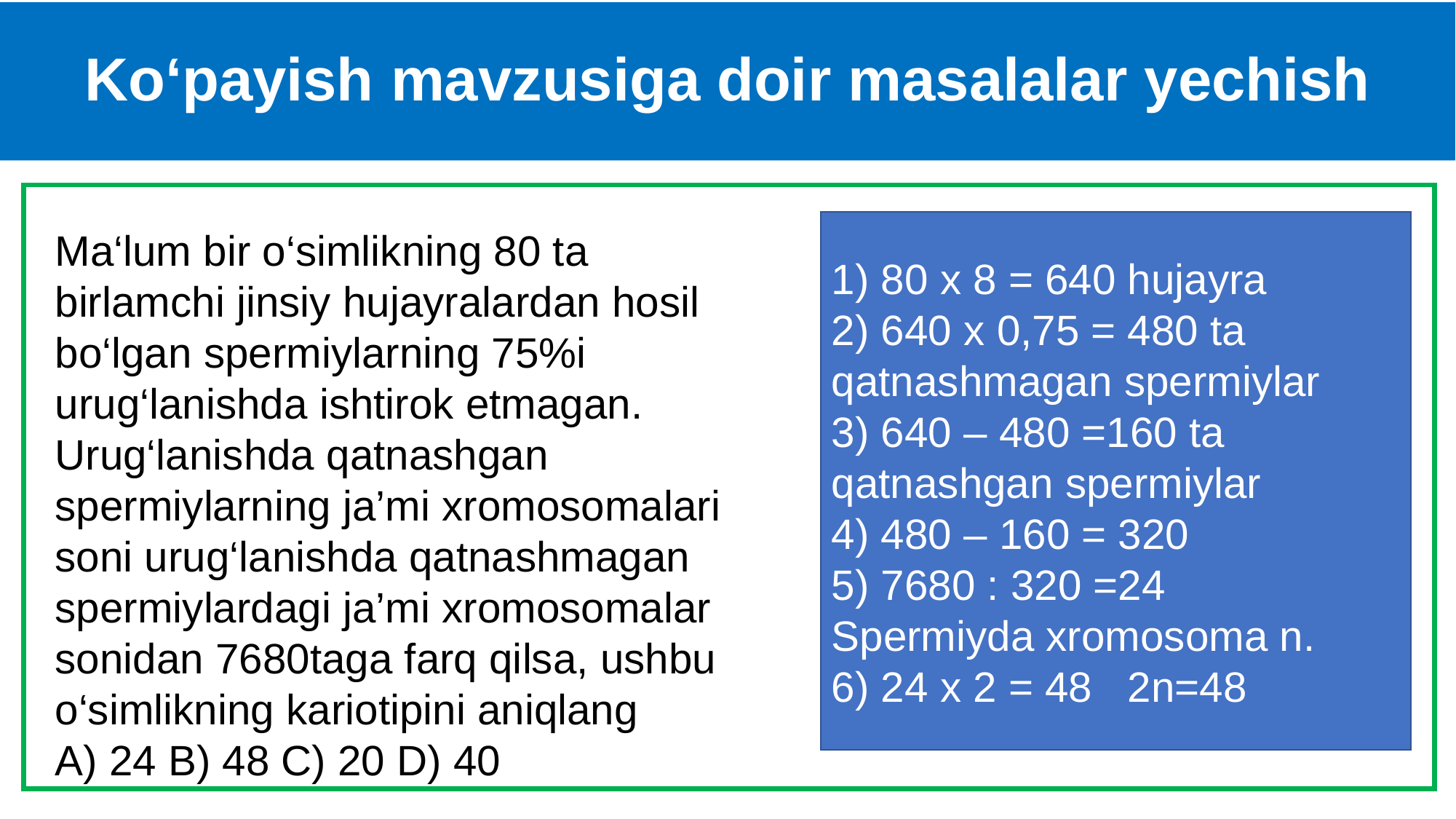

# Ko‘payish mavzusiga doir masalalar yechish

1) 80 x 8 = 640 hujayra
2) 640 x 0,75 = 480 ta qatnashmagan spermiylar
3) 640 – 480 =160 ta qatnashgan spermiylar
4) 480 – 160 = 320
5) 7680 : 320 =24
Spermiyda xromosoma n.
6) 24 x 2 = 48   2n=48
Ma‘lum bir o‘simlikning 80 ta birlamchi jinsiy hujayralardan hosil bo‘lgan spermiylarning 75%i urug‘lanishda ishtirok etmagan. Urug‘lanishda qatnashgan spermiylarning ja’mi xromosomalari soni urug‘lanishda qatnashmagan spermiylardagi ja’mi xromosomalar sonidan 7680taga farq qilsa, ushbu o‘simlikning kariotipini aniqlang
A) 24 B) 48 C) 20 D) 40